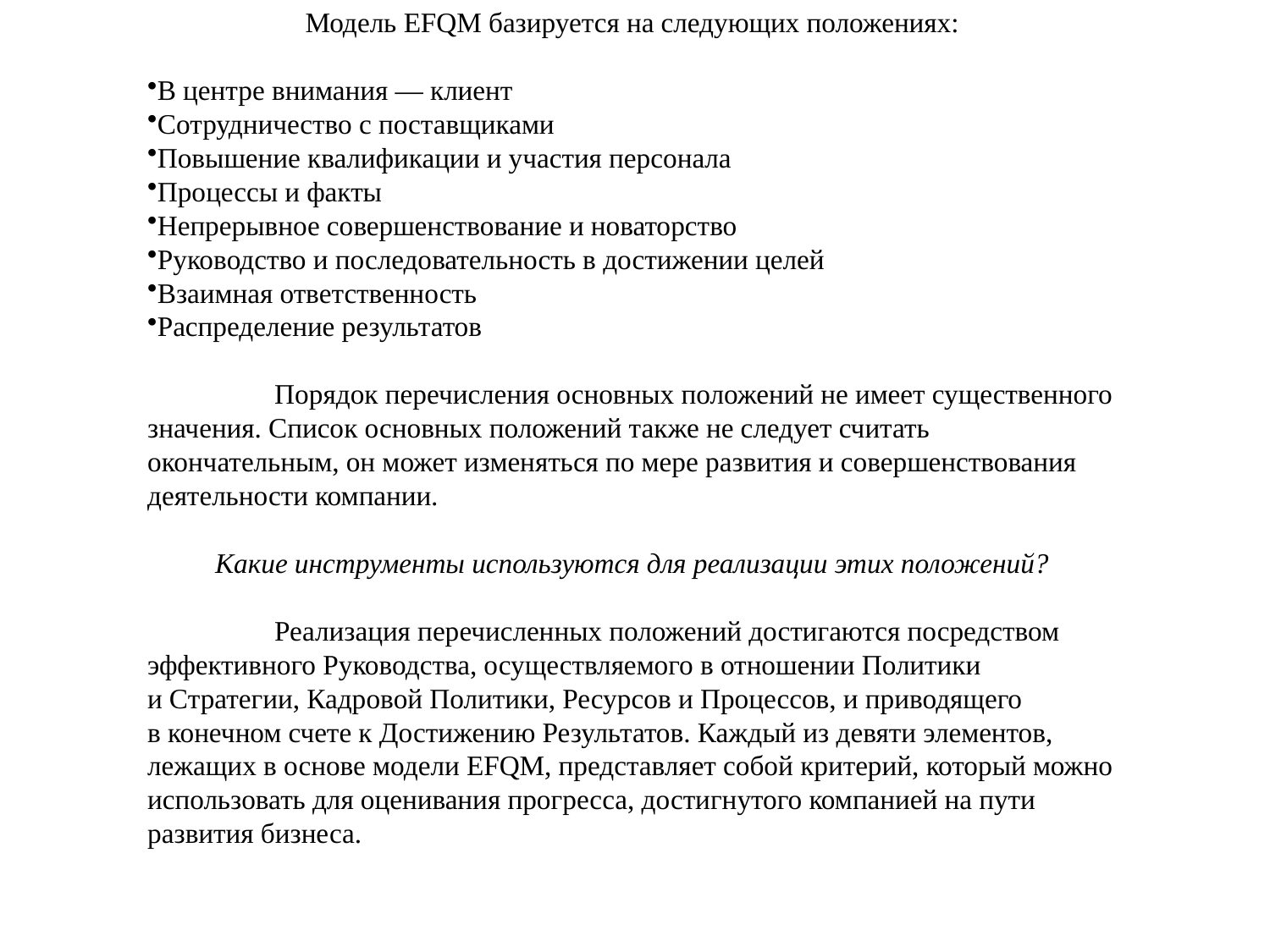

Модель EFQM базируется на следующих положениях:

В центре внимания — клиент
Сотрудничество с поставщиками
Повышение квалификации и участия персонала
Процессы и факты
Непрерывное совершенствование и новаторство
Руководство и последовательность в достижении целей
Взаимная ответственность
Распределение результатов

	Порядок перечисления основных положений не имеет существенного значения. Список основных положений также не следует считать окончательным, он может изменяться по мере развития и совершенствования деятельности компании.

Какие инструменты используются для реализации этих положений?

	Реализация перечисленных положений достигаются посредством эффективного Руководства, осуществляемого в отношении Политики и Стратегии, Кадровой Политики, Ресурсов и Процессов, и приводящего в конечном счете к Достижению Результатов. Каждый из девяти элементов, лежащих в основе модели ЕFQМ, представляет собой критерий, который можно использовать для оценивания прогресса, достигнутого компанией на пути развития бизнеса.